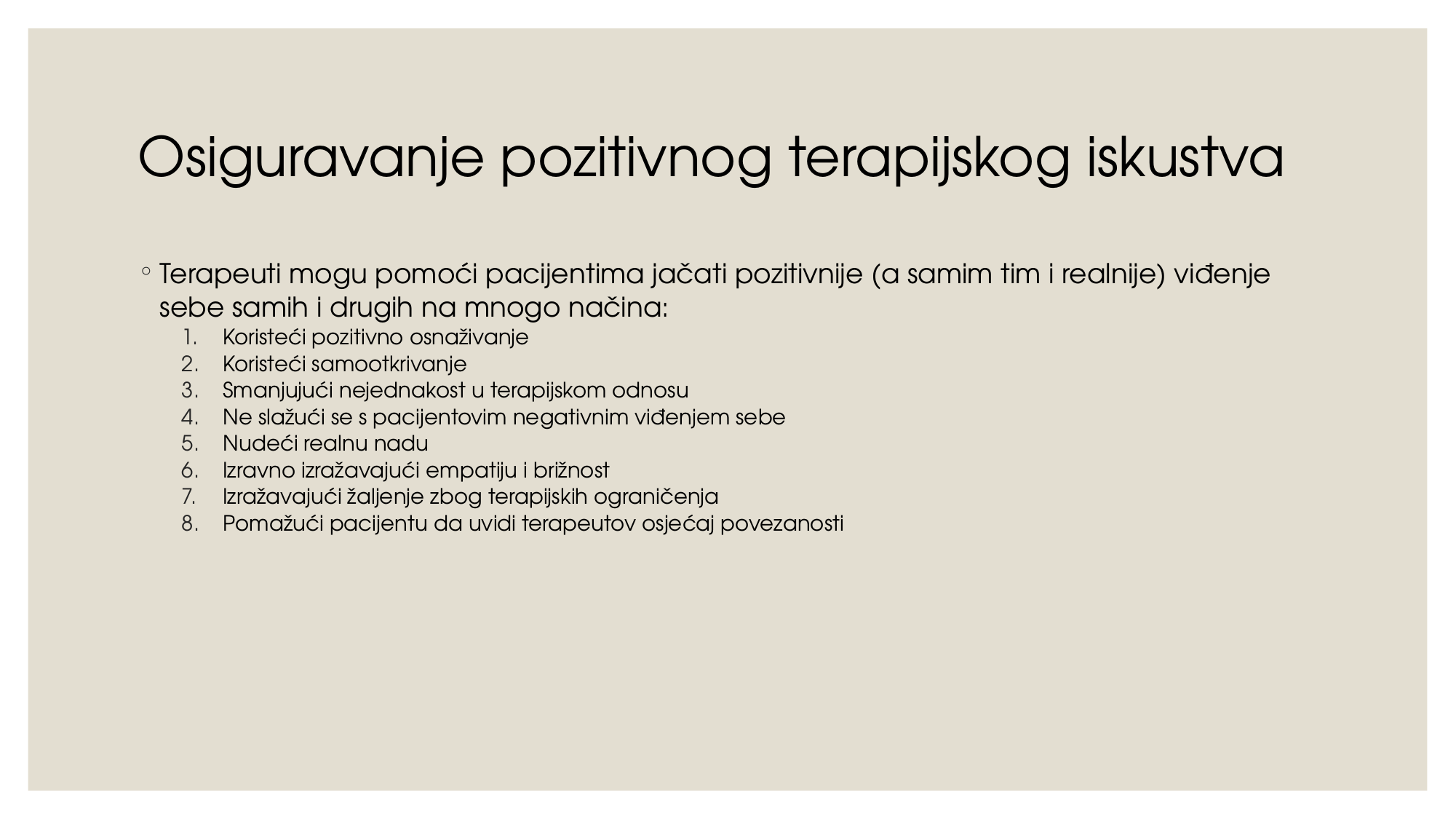

# Osiguravanje pozitivnog terapijskog iskustva
Terapeuti mogu pomoći pacijentima jačati pozitivnije (a samim tim i realnije) viđenje sebe samih i drugih na mnogo načina:
Koristeći pozitivno osnaživanje
Koristeći samootkrivanje
Smanjujući nejednakost u terapijskom odnosu
Ne slažući se s pacijentovim negativnim viđenjem sebe
Nudeći realnu nadu
Izravno izražavajući empatiju i brižnost
Izražavajući žaljenje zbog terapijskih ograničenja
Pomažući pacijentu da uvidi terapeutov osjećaj povezanosti